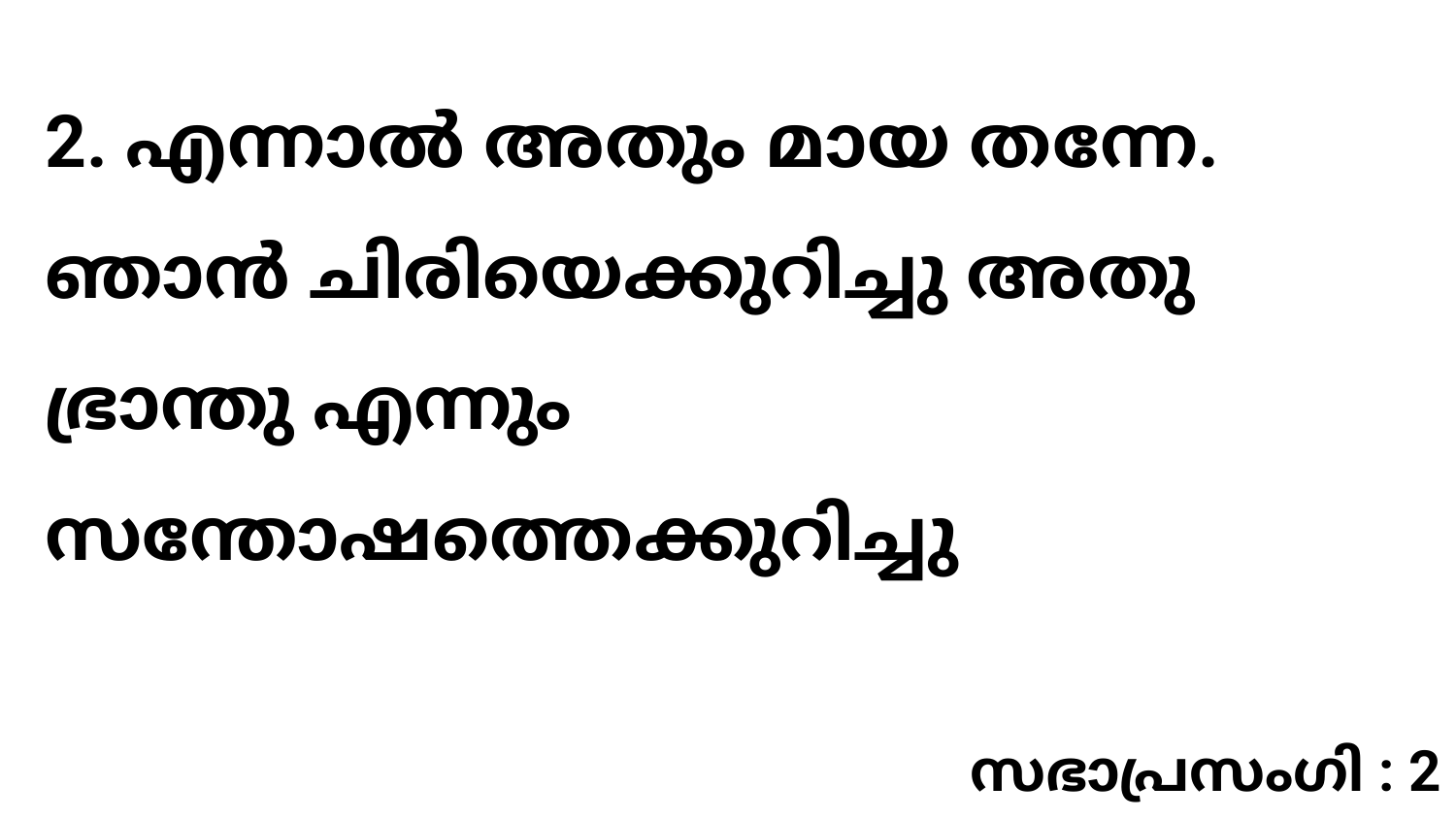

2. എന്നാൽ അതും മായ തന്നേ. ഞാൻ ചിരിയെക്കുറിച്ചു അതു ഭ്രാന്തു എന്നും സന്തോഷത്തെക്കുറിച്ചു
സഭാപ്രസംഗി : 2